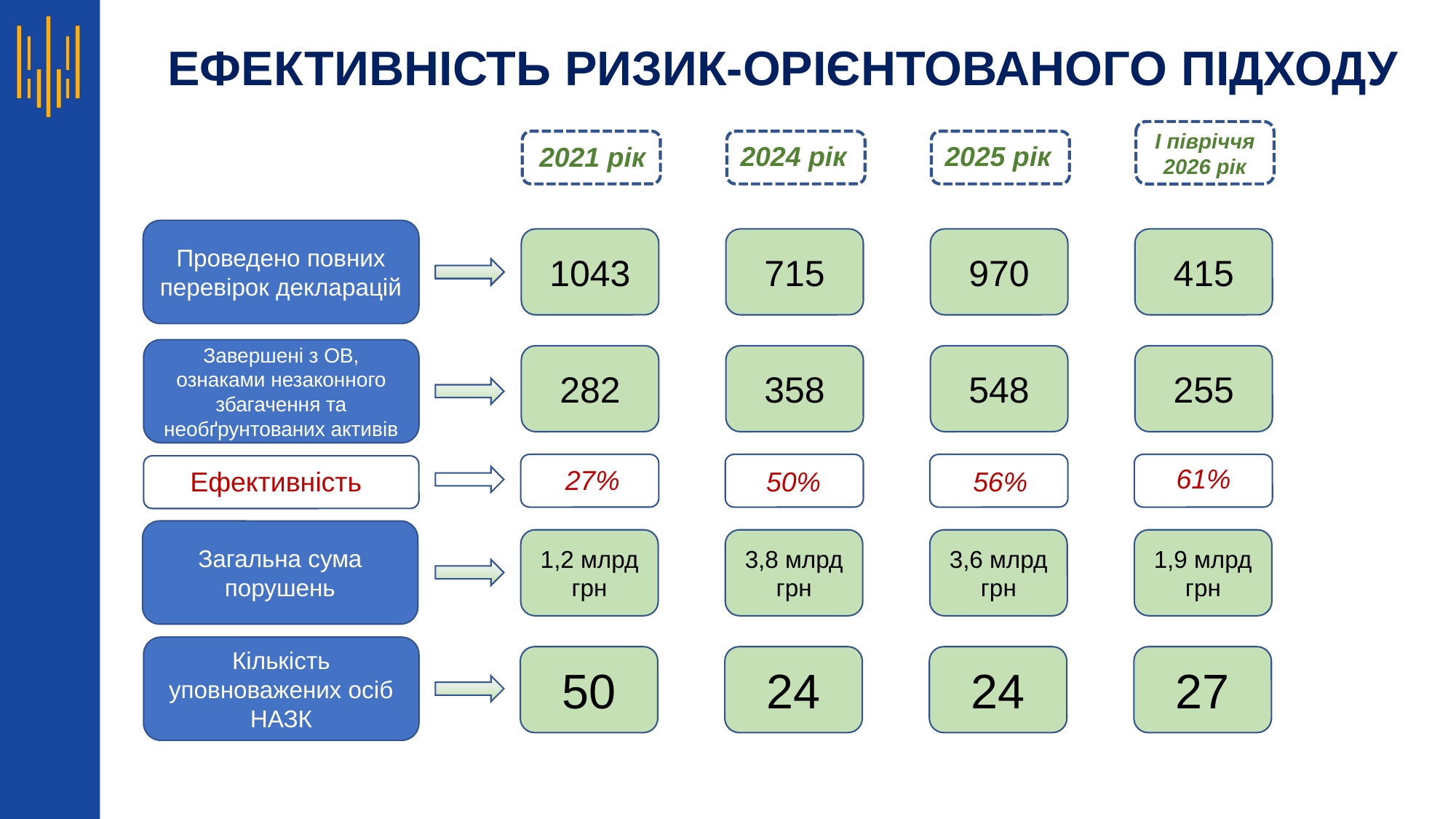

ЕФЕКТИВНІСТЬ РИЗИК-ОРІЄНТОВАНОГО ПІДХОДУ

І півріччя
2026 рік

2024 рік
2025 рік
2021 рік
Проведено повних перевірок декларацій
1043
715
970
415

Завершені з ОВ, ознаками незаконного збагачення та необґрунтованих активів
282
358
548
255

61%
27%
Ефективність
50%
56%

Загальна сума порушень
1,2 млрд грн
3,8 млрд грн
3,6 млрд грн
1,9 млрд грн

Кількість уповноважених осіб НАЗК
50
24
24
27